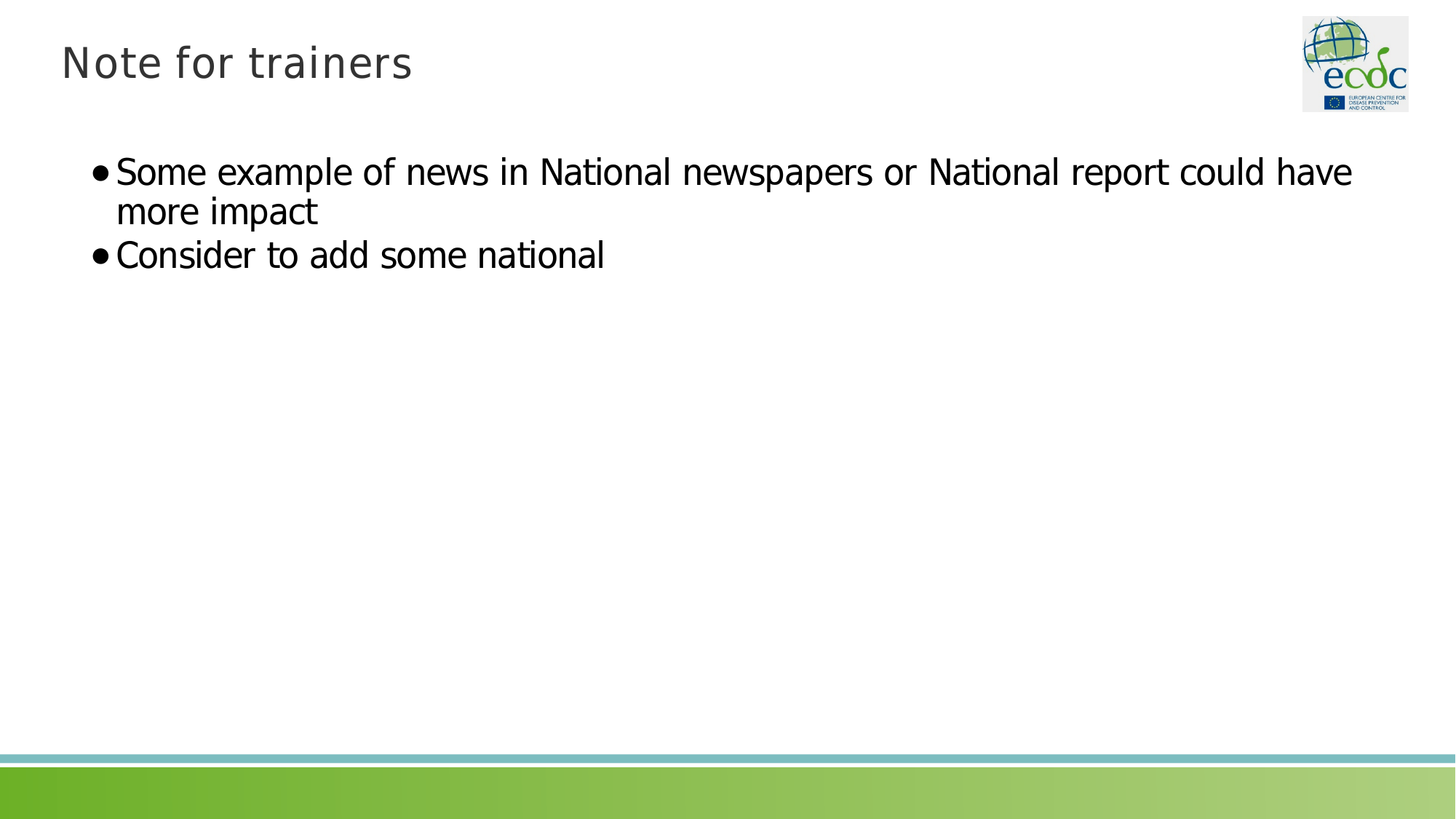

# Note for trainers
Some example of news in National newspapers or National report could have more impact
Consider to add some national